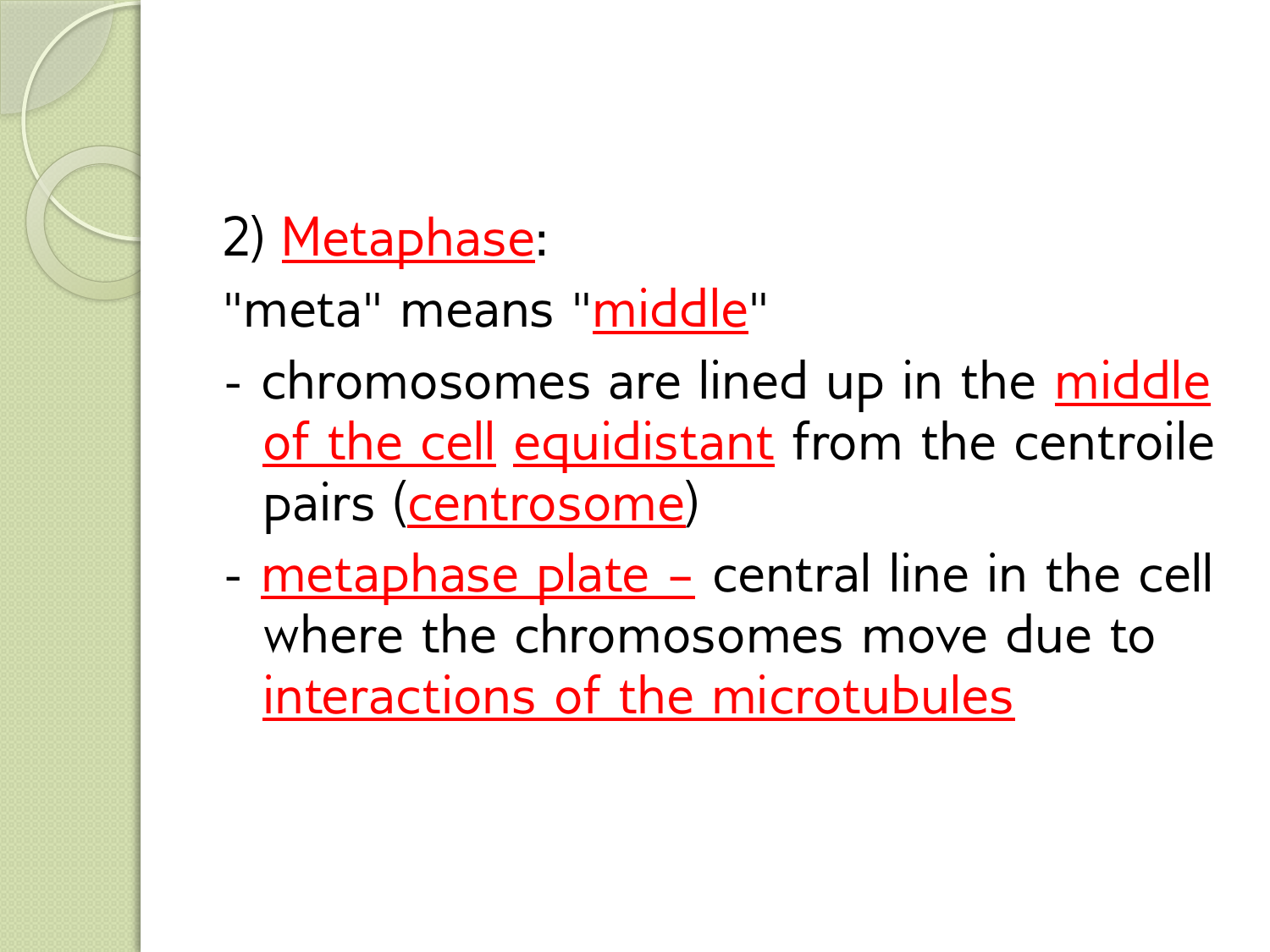

#
2) Metaphase:
"meta" means "middle"
- chromosomes are lined up in the middle of the cell equidistant from the centroile pairs (centrosome)
- metaphase plate – central line in the cell where the chromosomes move due to interactions of the microtubules